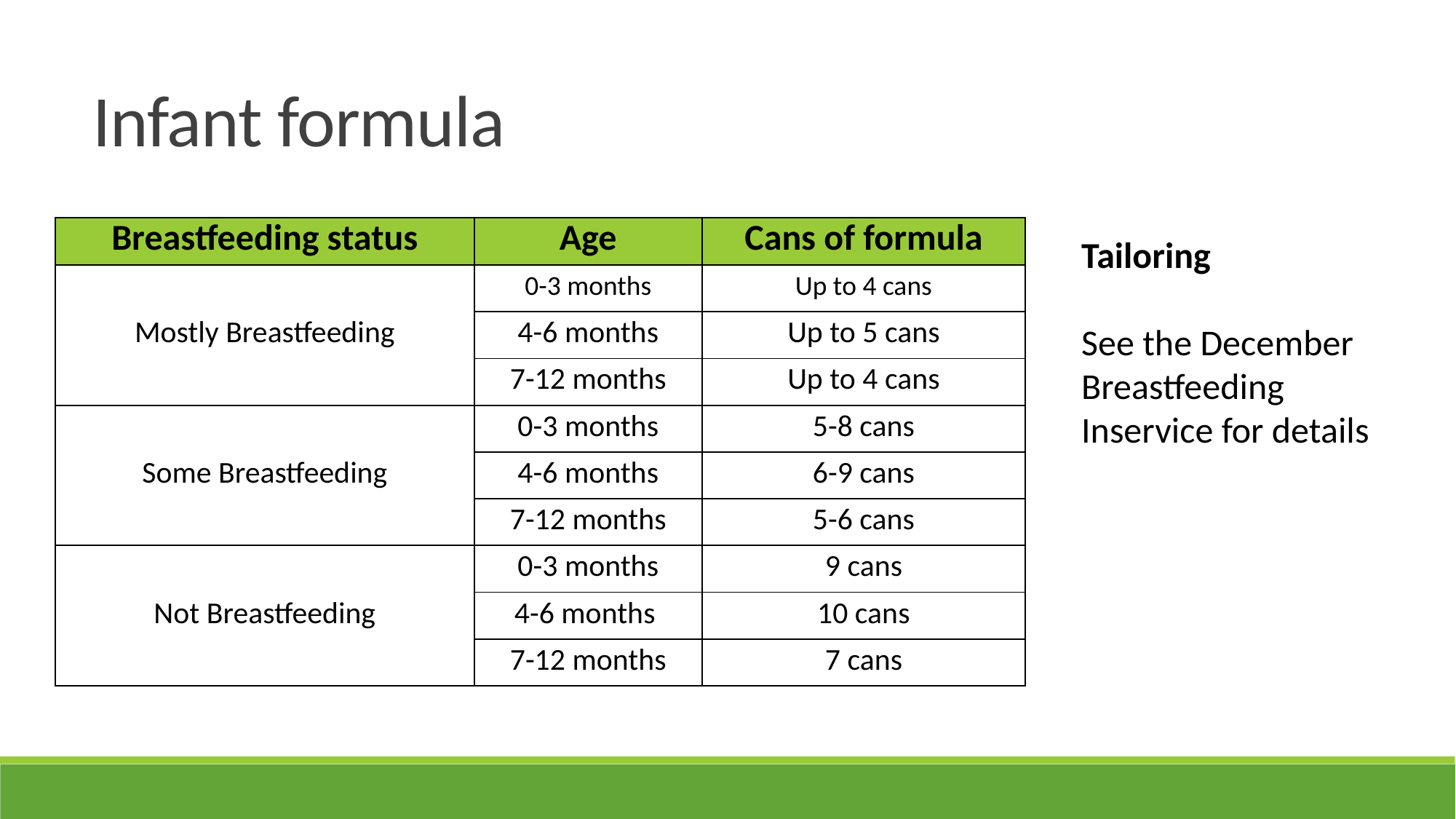

Infant formula
| Breastfeeding status | Age | Cans of formula |
| --- | --- | --- |
| Mostly Breastfeeding | 0-3 months | Up to 4 cans |
|  | 4-6 months | Up to 5 cans |
|  | 7-12 months | Up to 4 cans |
| Some Breastfeeding | 0-3 months | 5-8 cans |
|  | 4-6 months | 6-9 cans |
|  | 7-12 months | 5-6 cans |
| Not Breastfeeding | 0-3 months | 9 cans |
|  | 4-6 months | 10 cans |
|  | 7-12 months | 7 cans |
Tailoring

See the December Breastfeeding Inservice for details